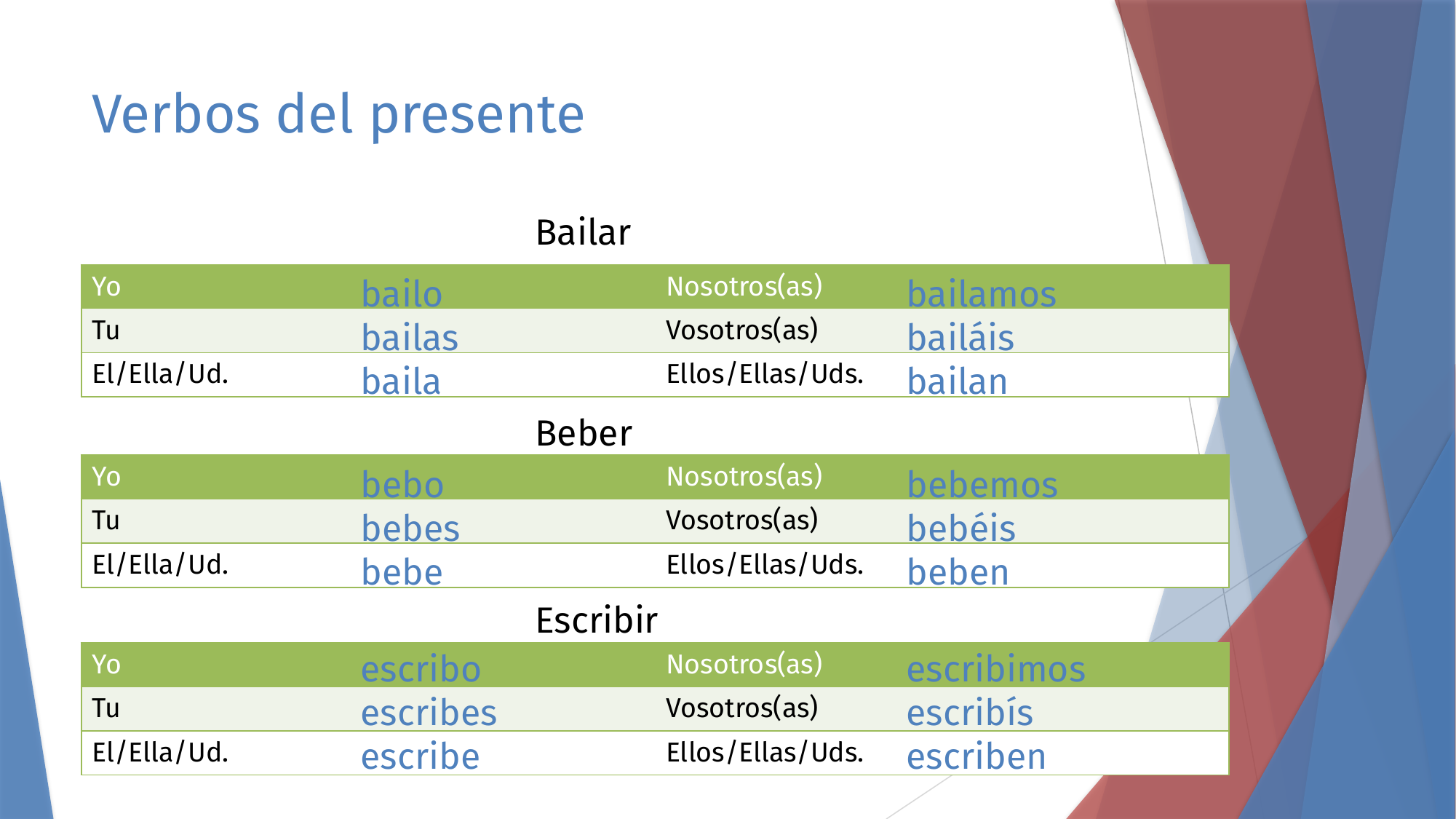

# Verbos del presente
Bailar
| Yo | Nosotros(as) |
| --- | --- |
| Tu | Vosotros(as) |
| El/Ella/Ud. | Ellos/Ellas/Uds. |
bailo					bailamos
bailas					bailáis
baila					bailan
Beber
| Yo | Nosotros(as) |
| --- | --- |
| Tu | Vosotros(as) |
| El/Ella/Ud. | Ellos/Ellas/Uds. |
bebo					bebemos
bebes					bebéis
bebe					beben
Escribir
escribo				escribimos
escribes				escribís
escribe				escriben
| Yo | Nosotros(as) |
| --- | --- |
| Tu | Vosotros(as) |
| El/Ella/Ud. | Ellos/Ellas/Uds. |